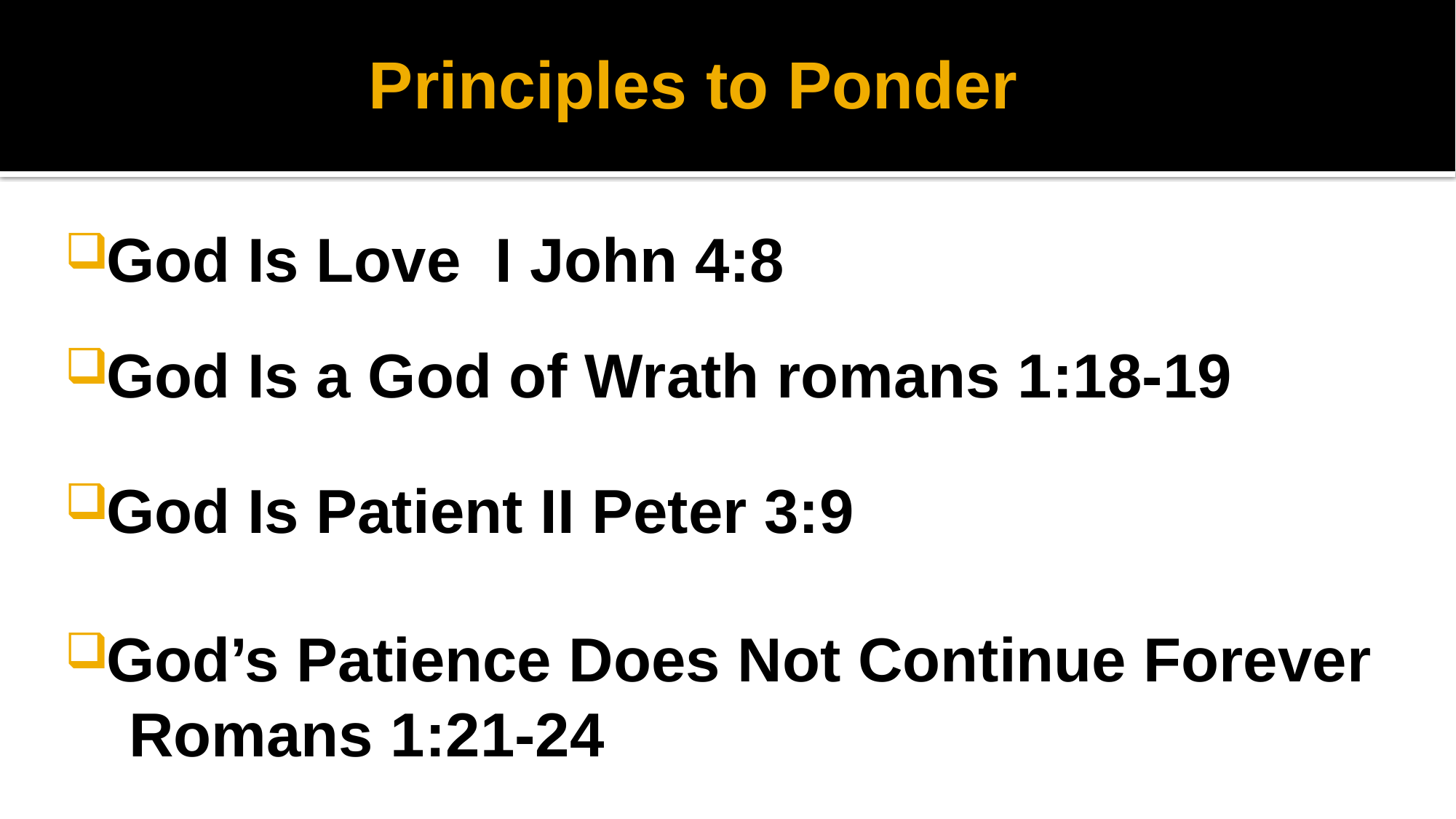

# Principles to Ponder
God Is Love  I John 4:8

God Is a God of Wrath romans 1:18-19

God Is Patient II Peter 3:9

God’s Patience Does Not Continue Forever
	  Romans 1:21-24